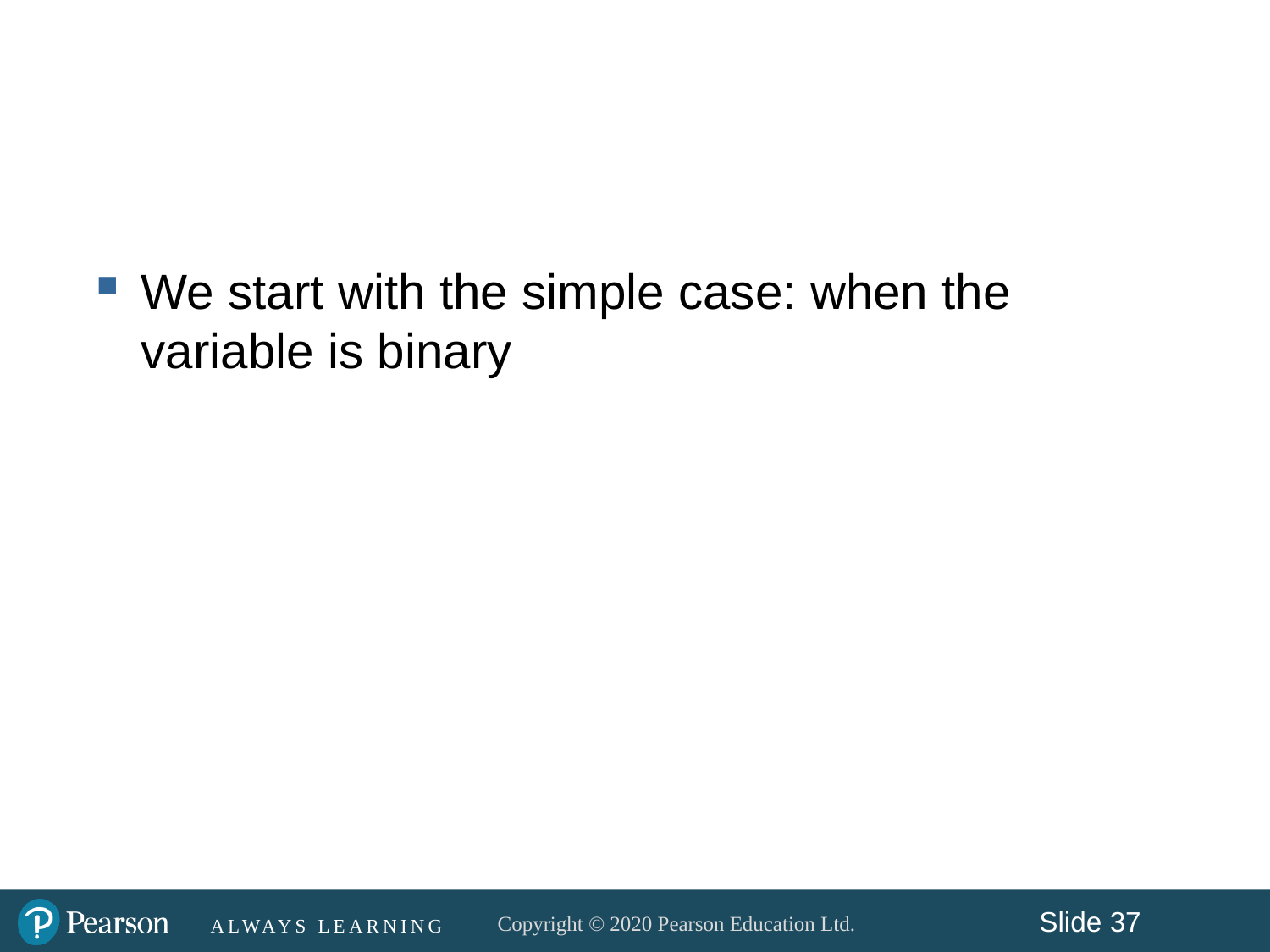

#
We start with the simple case: when the variable is binary